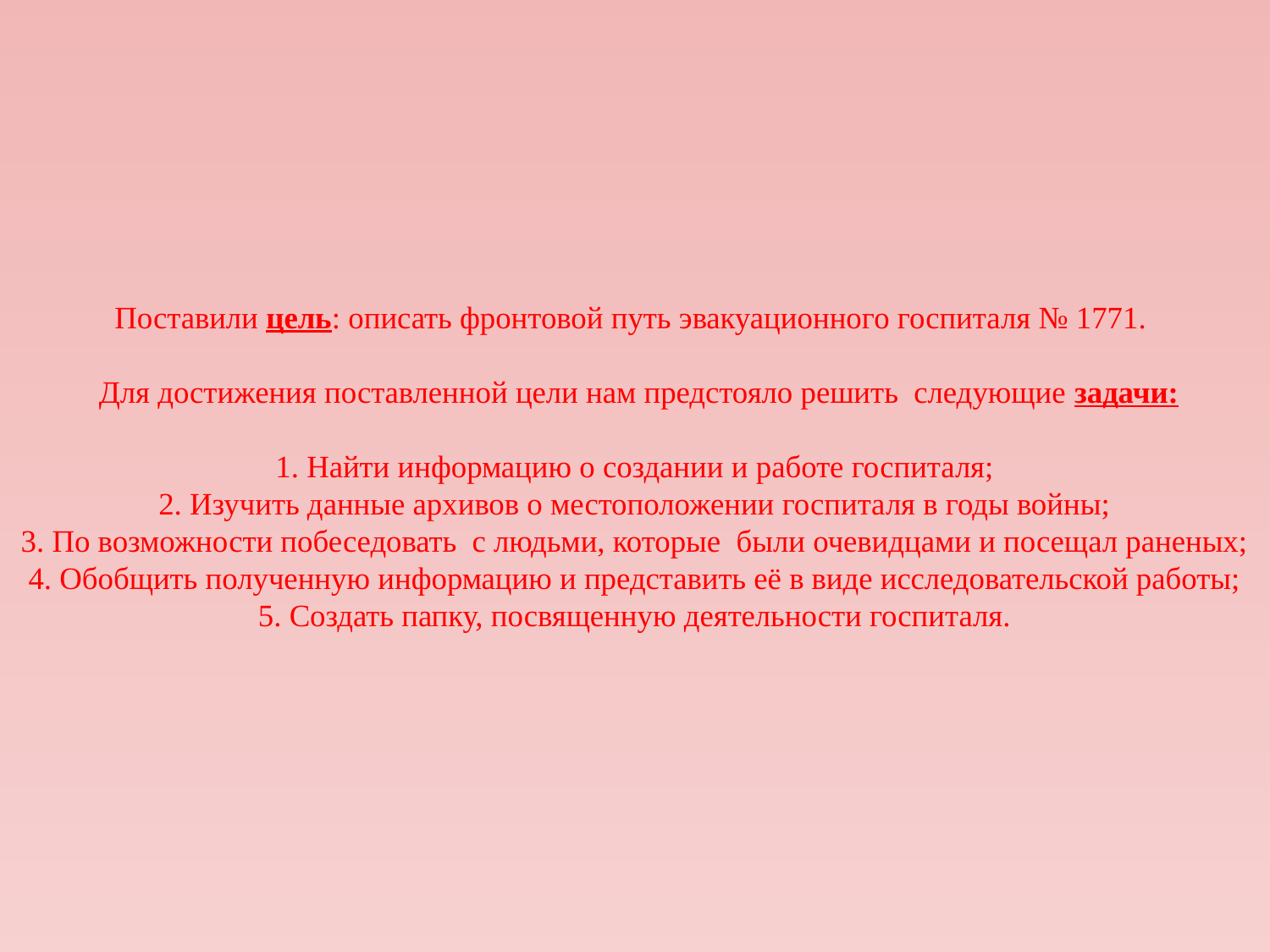

# Поставили цель: описать фронтовой путь эвакуационного госпиталя № 1771. Для достижения поставленной цели нам предстояло решить  следующие задачи: 1. Найти информацию о создании и работе госпиталя; 2. Изучить данные архивов о местоположении госпиталя в годы войны; 3. По возможности побеседовать  с людьми, которые  были очевидцами и посещал раненых; 4. Обобщить полученную информацию и представить её в виде исследовательской работы; 5. Создать папку, посвященную деятельности госпиталя.